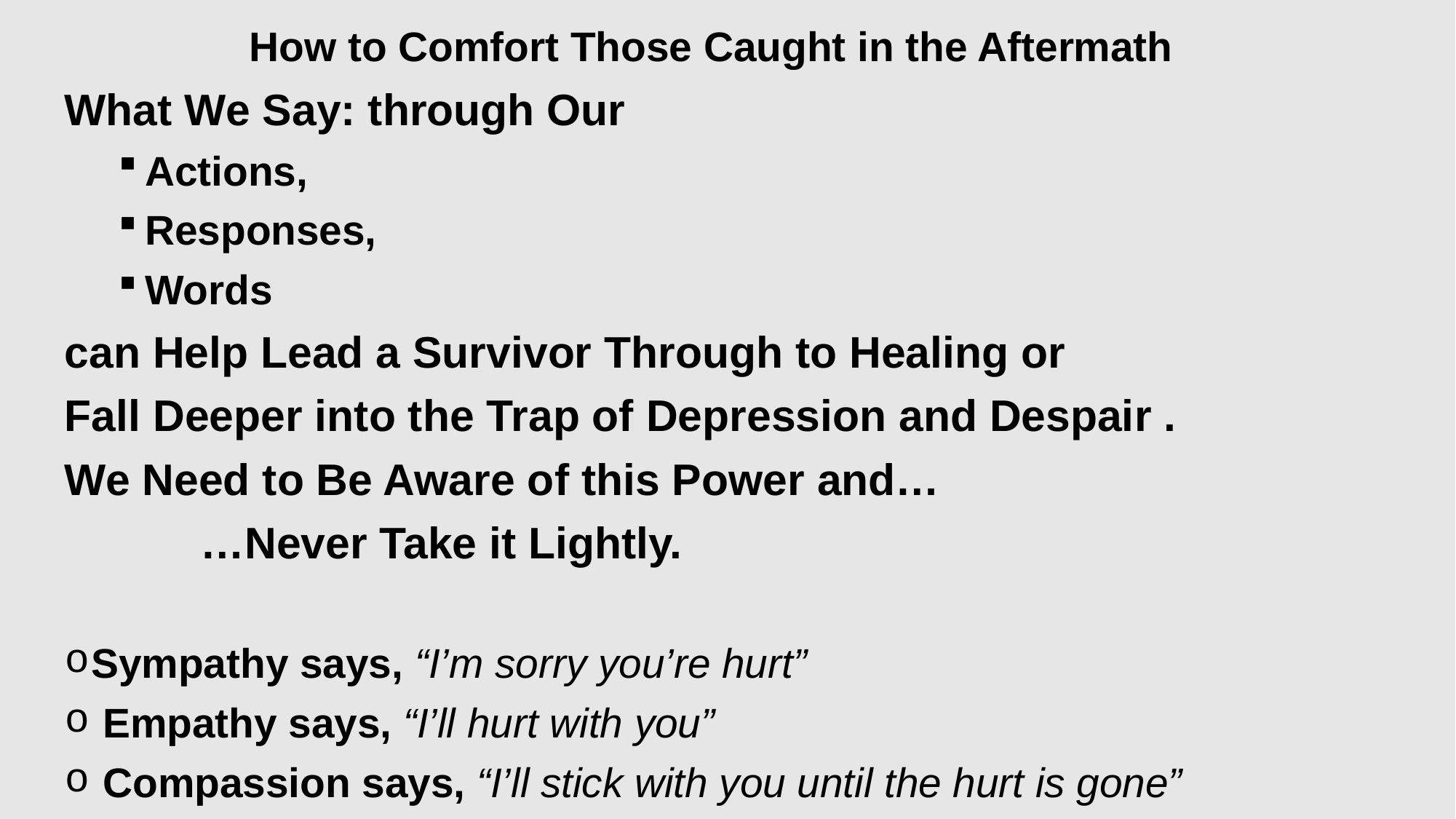

How to Comfort Those Caught in the Aftermath
What We Say: through Our
Actions,
Responses,
Words
can Help Lead a Survivor Through to Healing or
Fall Deeper into the Trap of Depression and Despair .
We Need to Be Aware of this Power and…
           …Never Take it Lightly.

Sympathy says, “I’m sorry you’re hurt”
 Empathy says, “I’ll hurt with you”
 Compassion says, “I’ll stick with you until the hurt is gone”